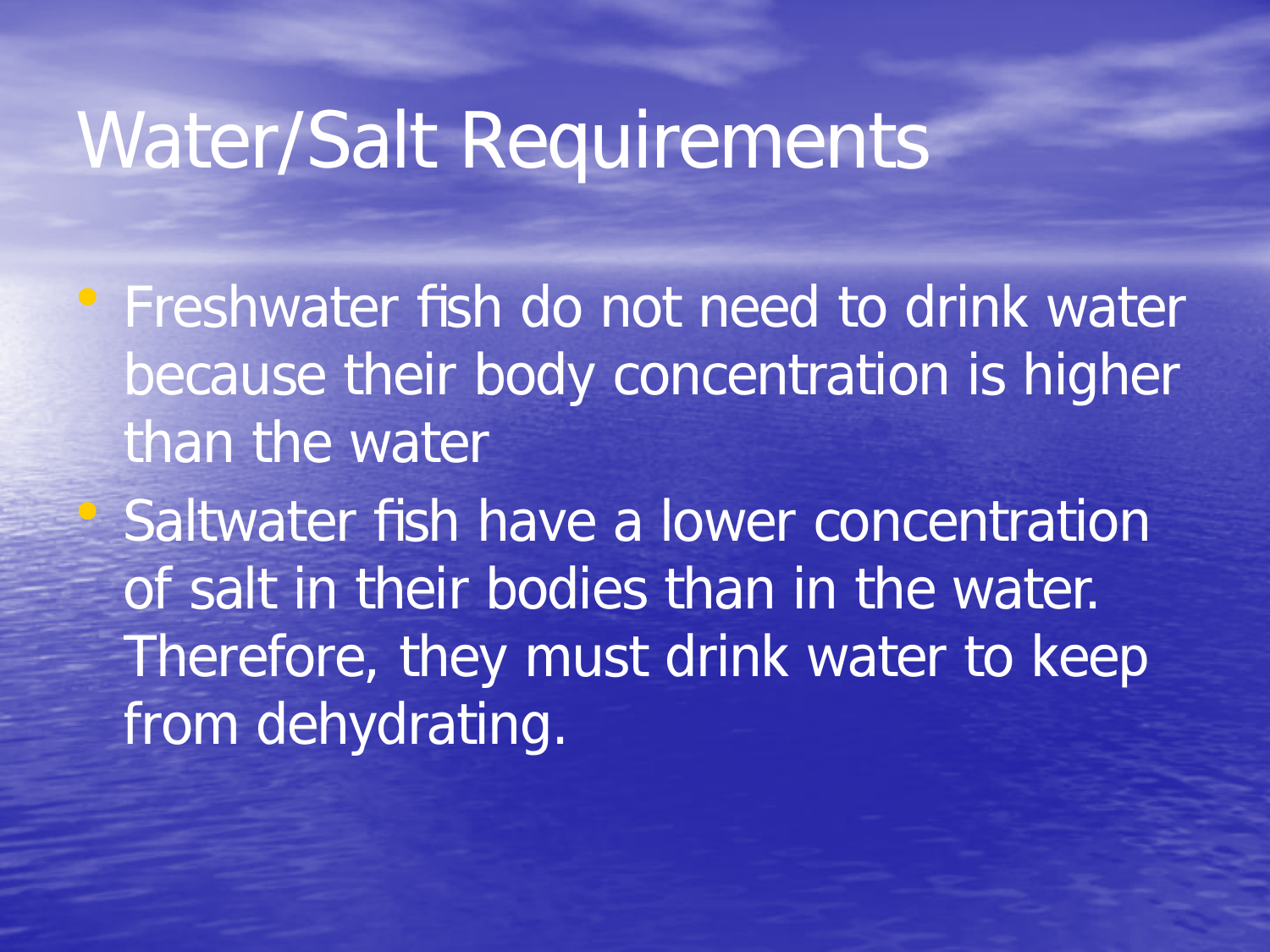

# Water/Salt Requirements
Freshwater fish do not need to drink water because their body concentration is higher than the water
Saltwater fish have a lower concentration of salt in their bodies than in the water.  Therefore, they must drink water to keep from dehydrating.